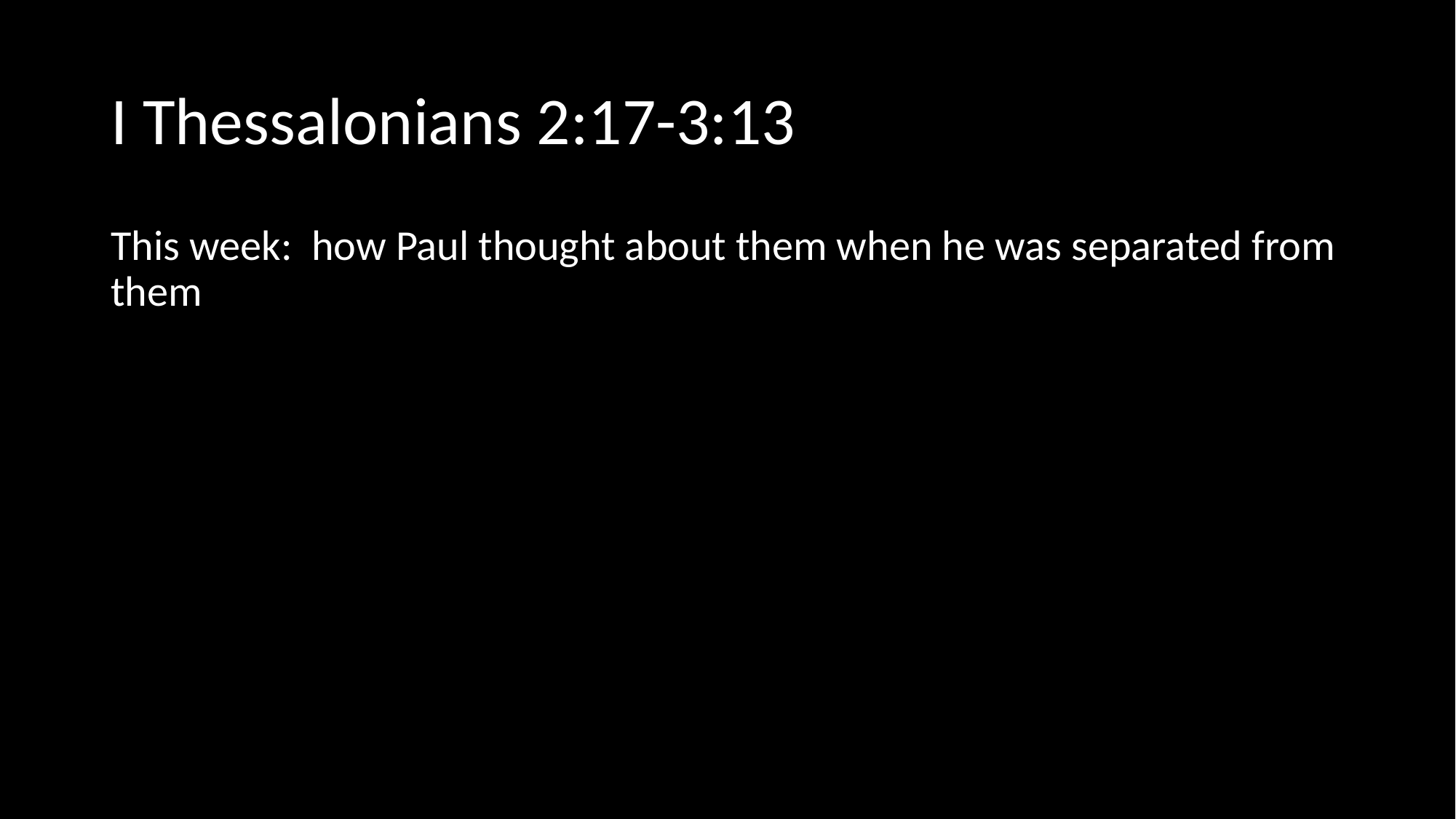

# I Thessalonians 2:17-3:13
This week:  how Paul thought about them when he was separated from them